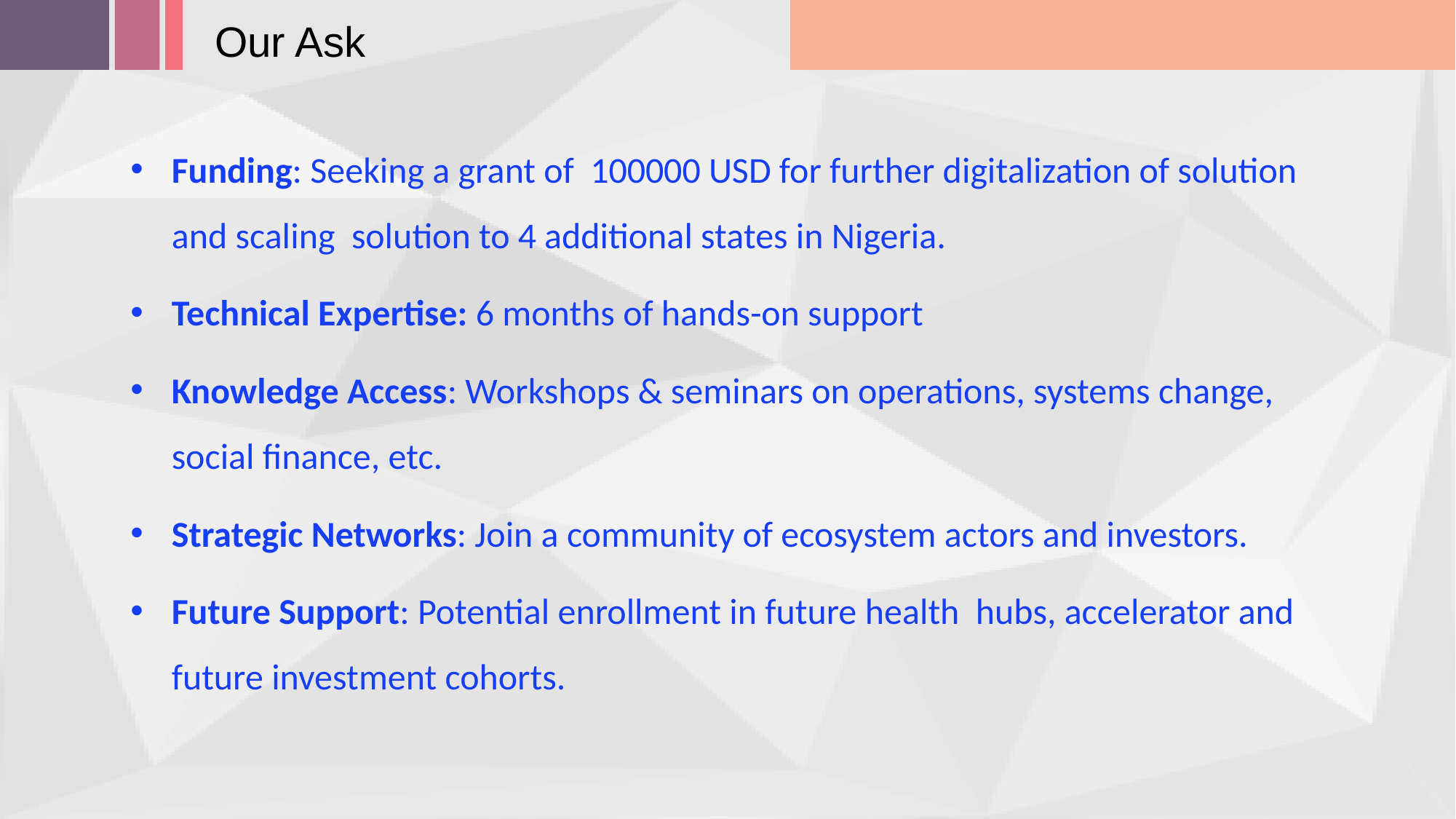

Our Ask
Funding: Seeking a grant of  100000 USD for further digitalization of solution and scaling  solution to 4 additional states in Nigeria.
Technical Expertise: 6 months of hands-on support
Knowledge Access: Workshops & seminars on operations, systems change, social finance, etc.
Strategic Networks: Join a community of ecosystem actors and investors.
Future Support: Potential enrollment in future health  hubs, accelerator and  future investment cohorts.